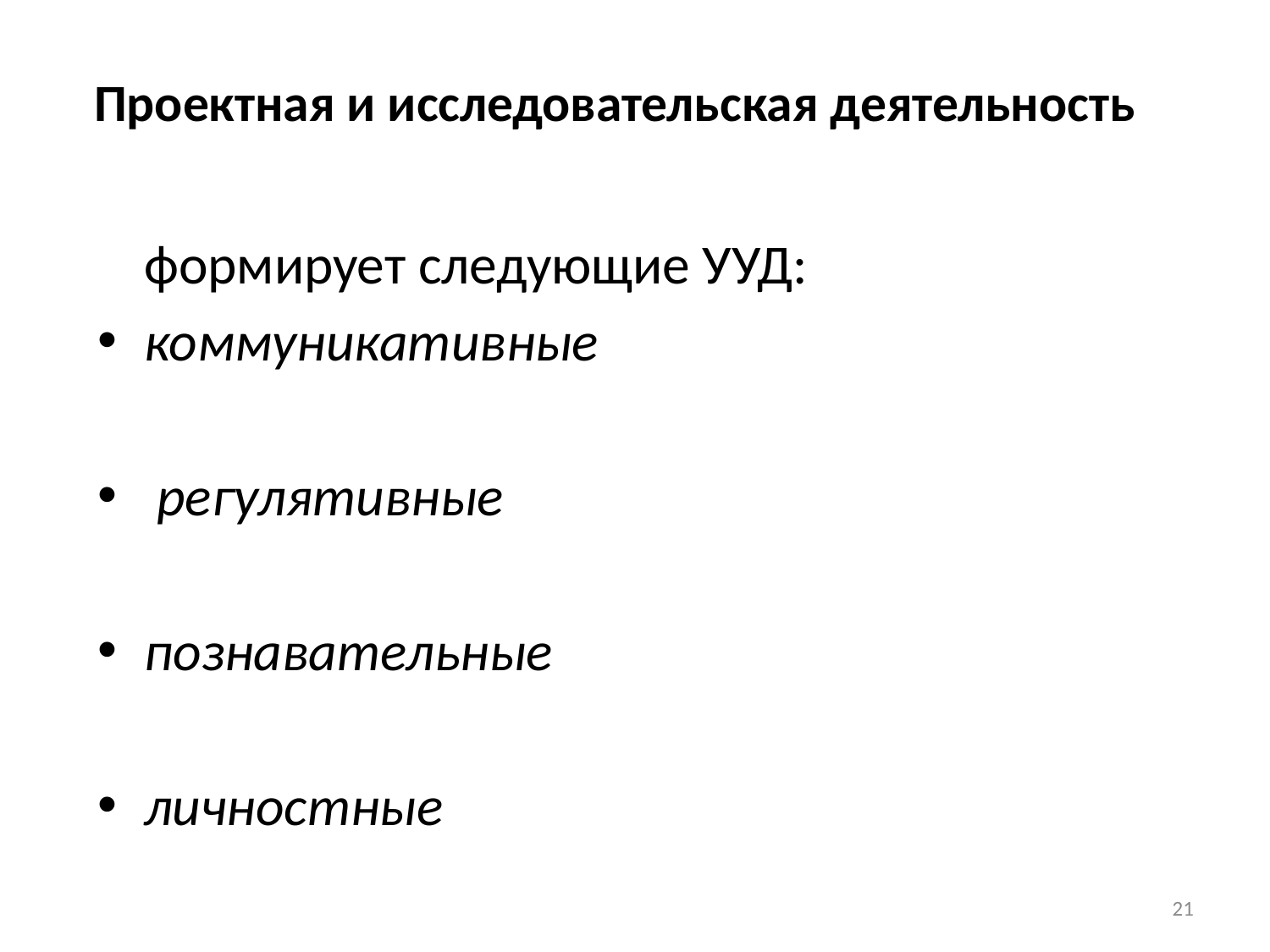

# Проектная и исследовательская деятельность
	формирует следующие УУД:
коммуникативные

 регулятивные

познавательные

личностные

21